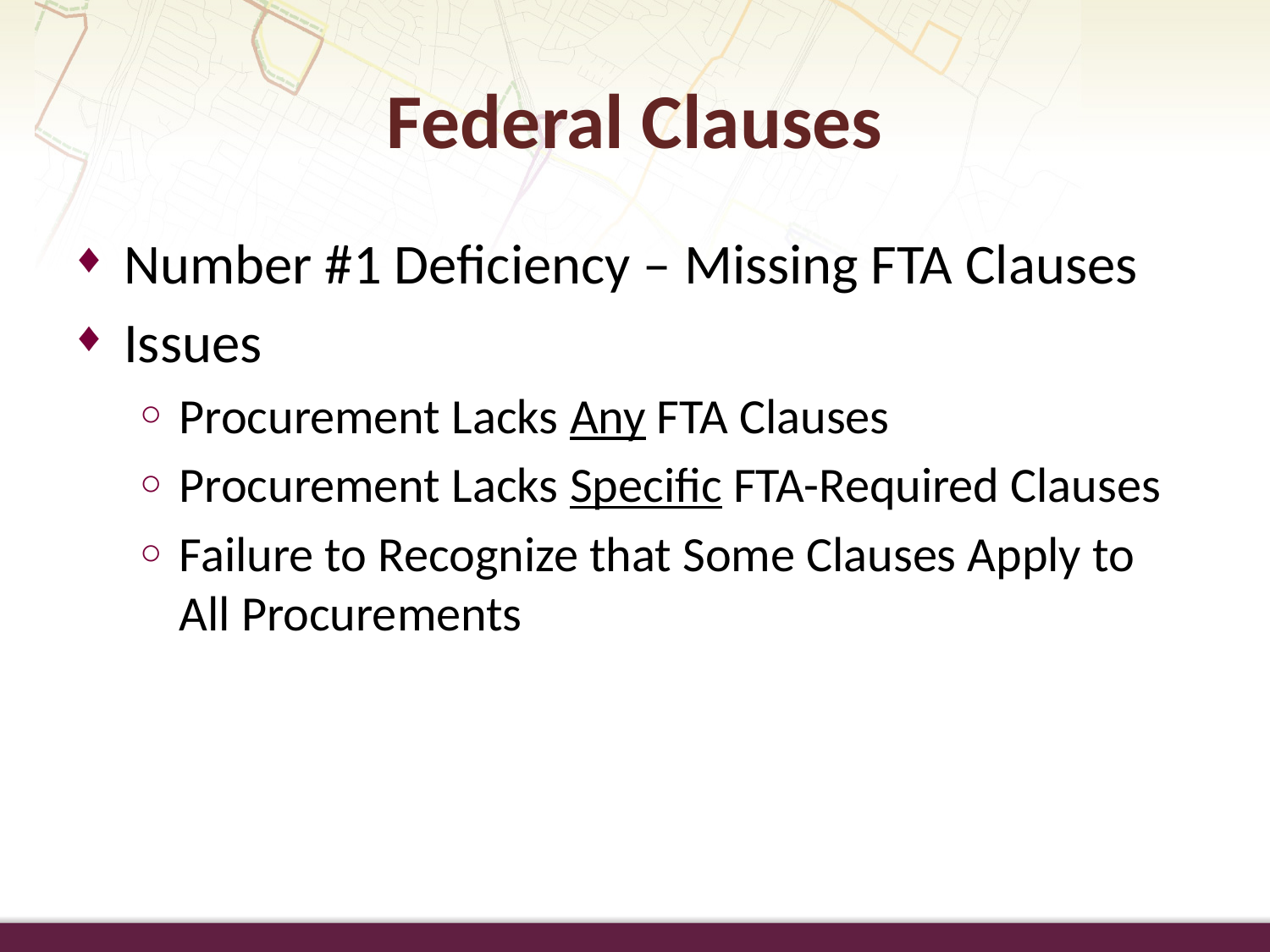

Federal Clauses
Number #1 Deficiency – Missing FTA Clauses
Issues
Procurement Lacks Any FTA Clauses
Procurement Lacks Specific FTA-Required Clauses
Failure to Recognize that Some Clauses Apply to All Procurements